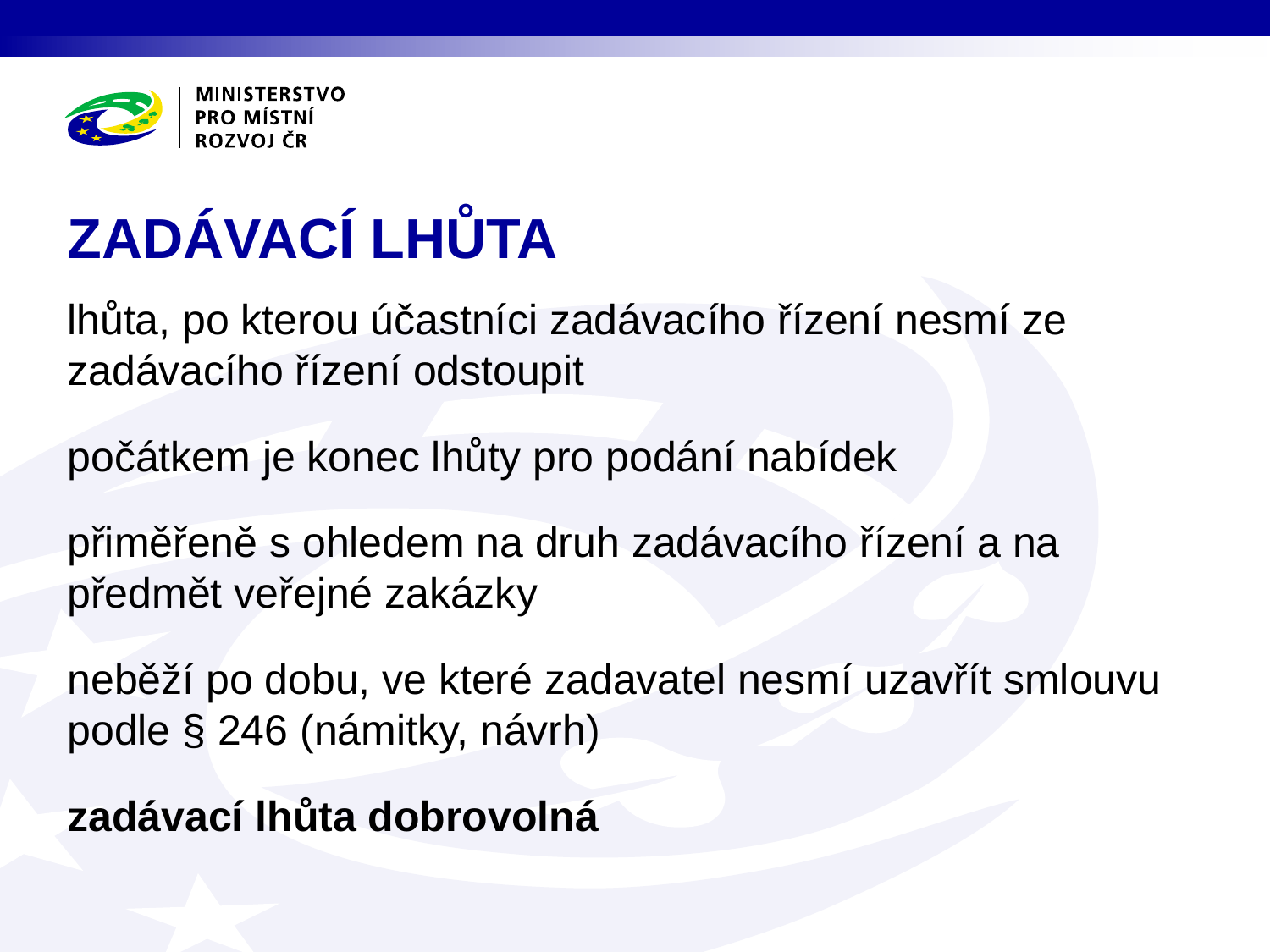

# ZADÁVACÍ LHŮTA
lhůta, po kterou účastníci zadávacího řízení nesmí ze zadávacího řízení odstoupit
počátkem je konec lhůty pro podání nabídek
přiměřeně s ohledem na druh zadávacího řízení a na předmět veřejné zakázky
neběží po dobu, ve které zadavatel nesmí uzavřít smlouvu podle § 246 (námitky, návrh)
zadávací lhůta dobrovolná